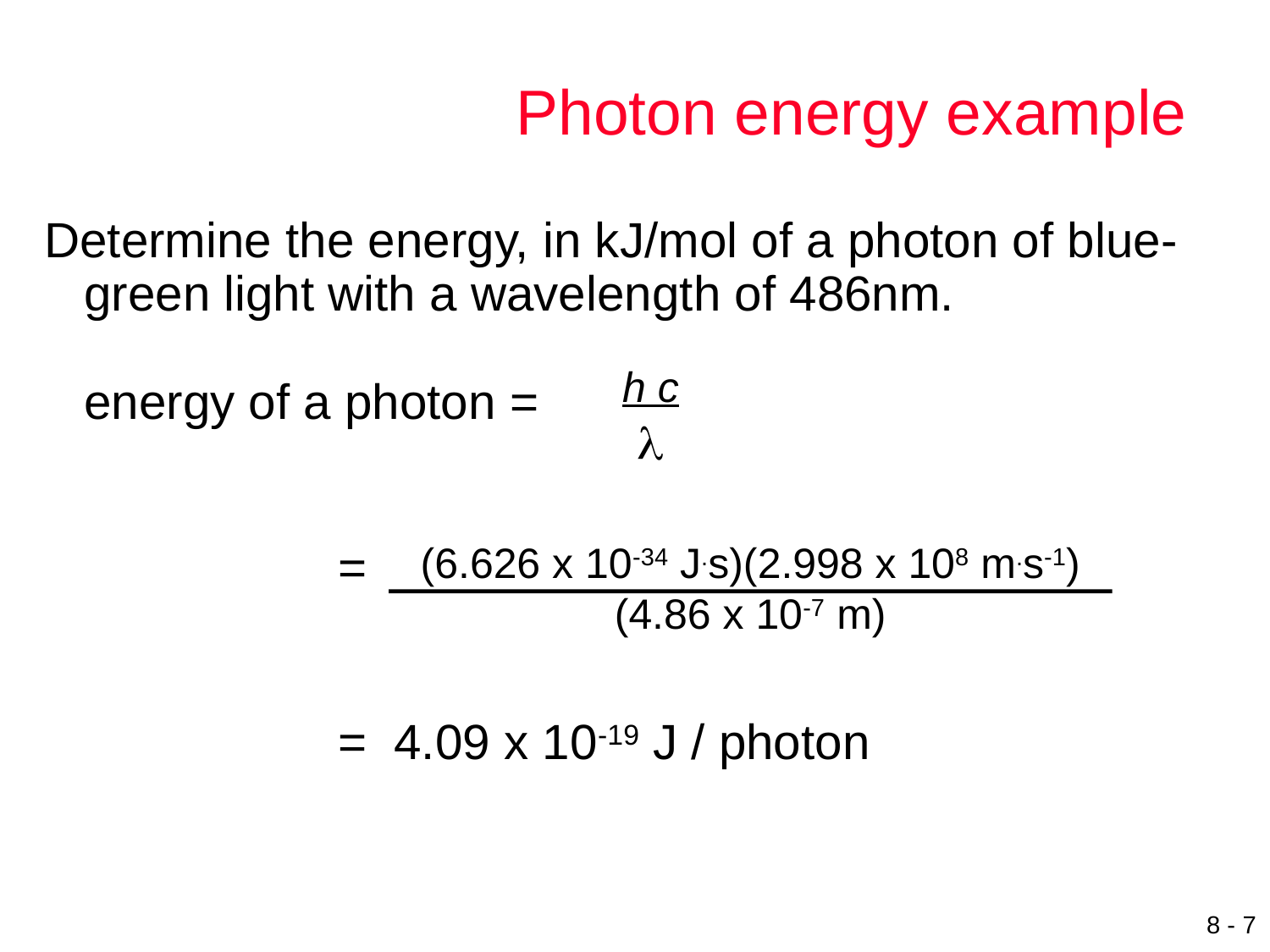

# Photon energy example
Determine the energy, in kJ/mol of a photon of blue-green light with a wavelength of 486nm.

	energy of a photon =

			=

			=  4.09 x 10-19 J / photon
h c
λ
(6.626 x 10-34 J.s)(2.998 x 108 m.s-1)
(4.86 x 10-7 m)